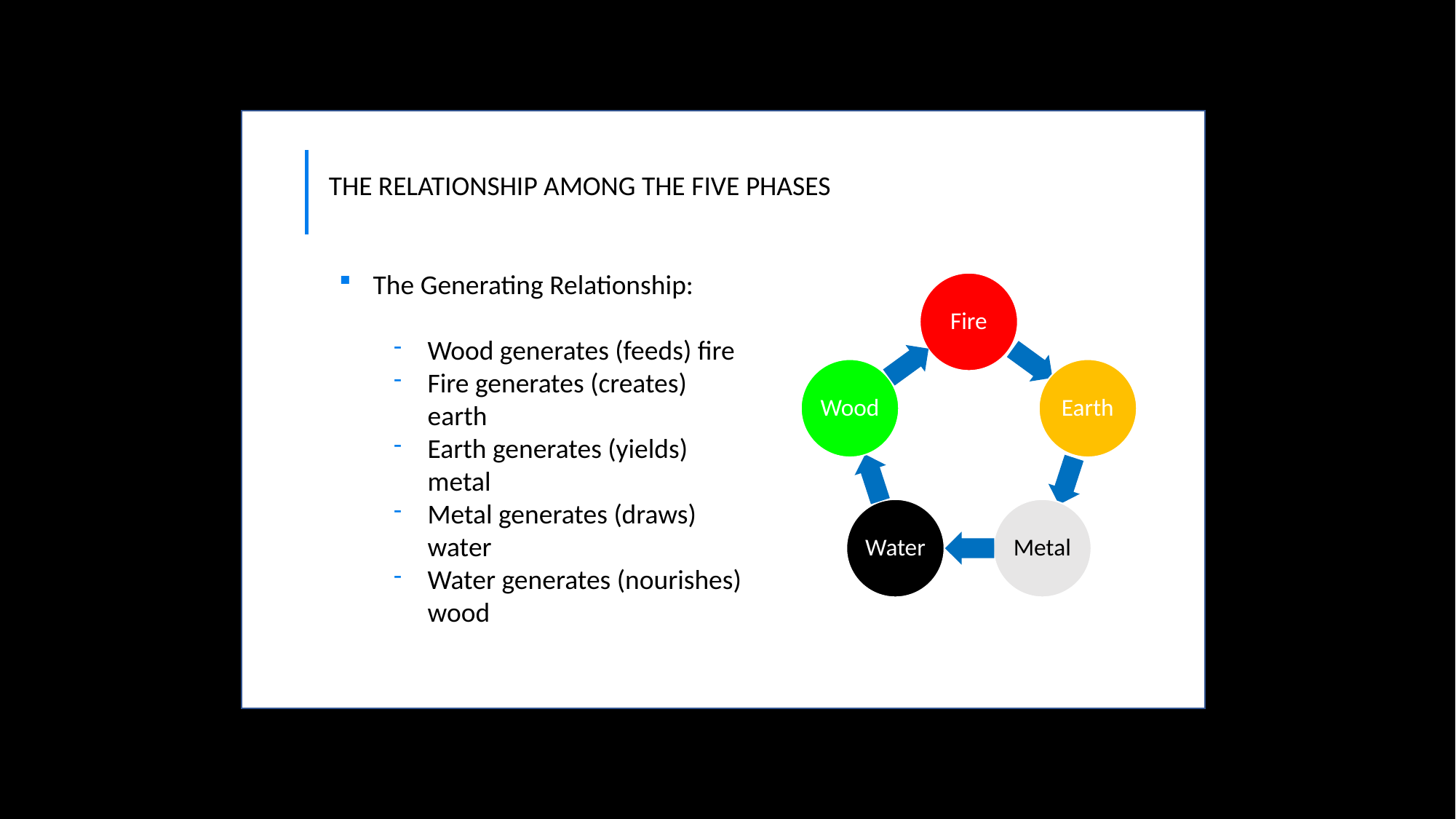

THE RELATIONSHIP AMONG THE FIVE PHASES
Fire

Earth

Metal

Water

Wood

The Generating Relationship:

Wood generates (feeds) fire
Fire generates (creates) earth
Earth generates (yields) metal
Metal generates (draws) water
Water generates (nourishes) wood